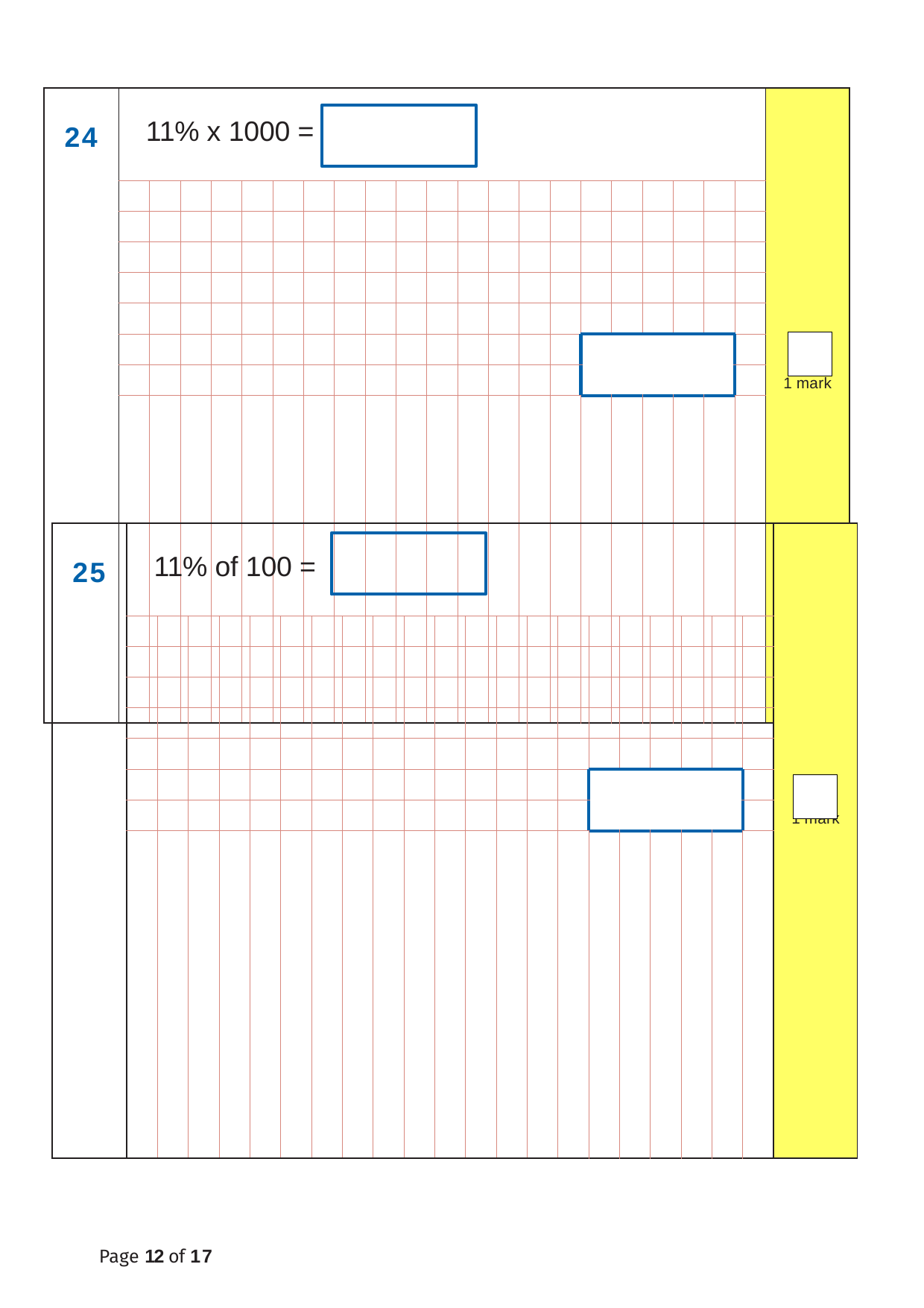

| 24 | 11% x 1000 = |  |  |  |  |  |  |  |  |  |  |  |  |  |  |  |  |  |  |  |  | 1 mark |
| --- | --- | --- | --- | --- | --- | --- | --- | --- | --- | --- | --- | --- | --- | --- | --- | --- | --- | --- | --- | --- | --- | --- |
|  |  |  |  |  |  |  |  |  |  |  |  |  |  |  |  |  |  |  |  |  |  |  |
|  |  |  |  |  |  |  |  |  |  |  |  |  |  |  |  |  |  |  |  |  |  |  |
|  |  |  |  |  |  |  |  |  |  |  |  |  |  |  |  |  |  |  |  |  |  |  |
|  |  |  |  |  |  |  |  |  |  |  |  |  |  |  |  |  |  |  |  |  |  |  |
|  |  |  |  |  |  |  |  |  |  |  |  |  |  |  |  |  |  |  |  |  |  |  |
|  |  |  |  |  |  |  |  |  |  |  |  |  |  |  |  |  |  |  |  |  |  |  |
|  |  |  |  |  |  |  |  |  |  |  |  |  |  |  |  |  |  |  |  |  |  |  |
|  |  |  |  |  |  |  |  |  |  |  |  |  |  |  |  |  |  |  |  |  |  |  |

| 25 | 11% of 100 = |  |  |  |  |  |  |  |  |  |  |  |  |  |  |  |  |  |  |  |  | 1 mark |
| --- | --- | --- | --- | --- | --- | --- | --- | --- | --- | --- | --- | --- | --- | --- | --- | --- | --- | --- | --- | --- | --- | --- |
|  |  |  |  |  |  |  |  |  |  |  |  |  |  |  |  |  |  |  |  |  |  |  |
|  |  |  |  |  |  |  |  |  |  |  |  |  |  |  |  |  |  |  |  |  |  |  |
|  |  |  |  |  |  |  |  |  |  |  |  |  |  |  |  |  |  |  |  |  |  |  |
|  |  |  |  |  |  |  |  |  |  |  |  |  |  |  |  |  |  |  |  |  |  |  |
|  |  |  |  |  |  |  |  |  |  |  |  |  |  |  |  |  |  |  |  |  |  |  |
|  |  |  |  |  |  |  |  |  |  |  |  |  |  |  |  |  |  |  |  |  |  |  |
|  |  |  |  |  |  |  |  |  |  |  |  |  |  |  |  |  |  |  |  |  |  |  |
|  |  |  |  |  |  |  |  |  |  |  |  |  |  |  |  |  |  |  |  |  |  |  |

Page 12 of 17